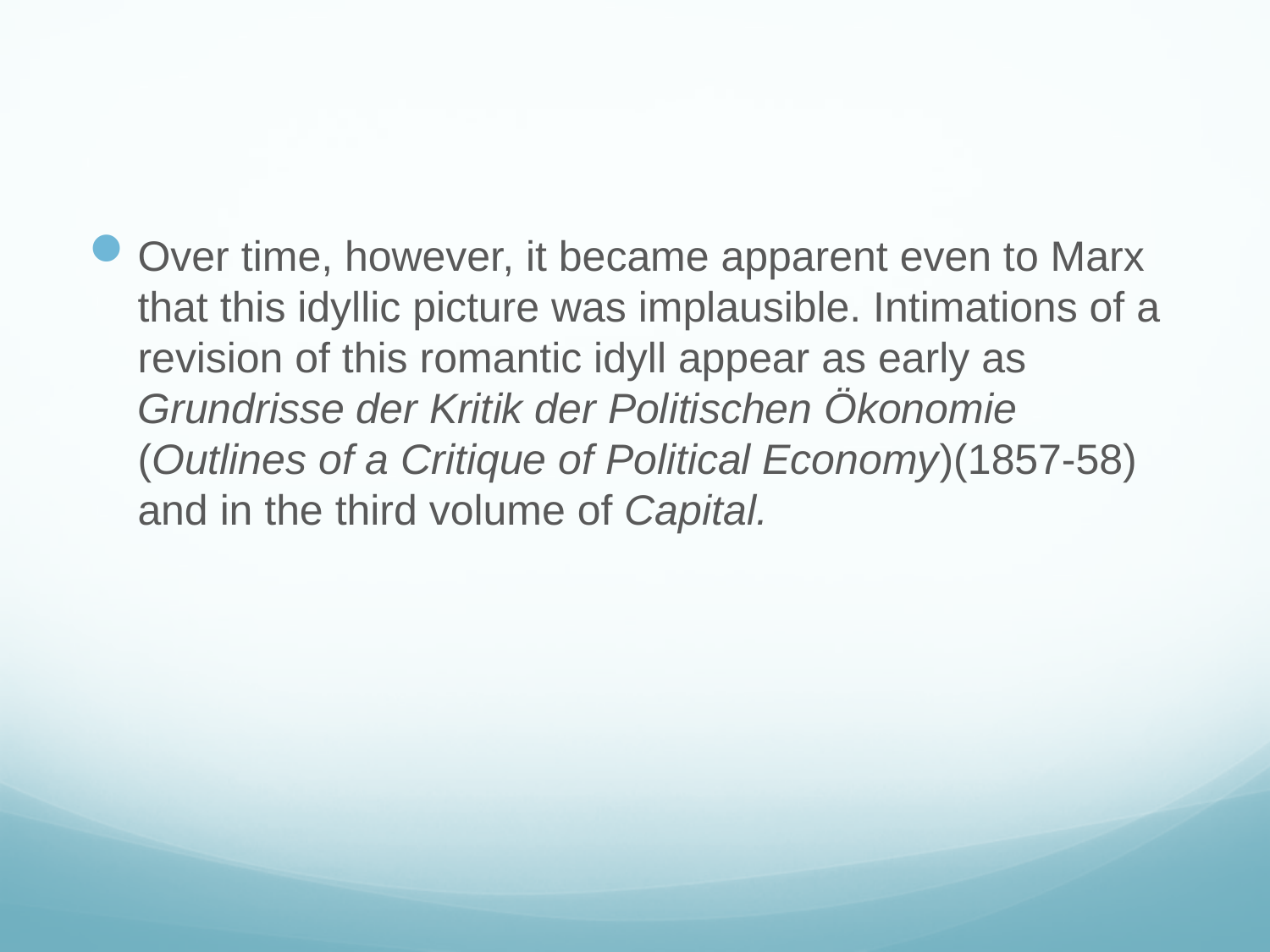

#
Over time, however, it became apparent even to Marx that this idyllic picture was implausible. Intimations of a revision of this romantic idyll appear as early as Grundrisse der Kritik der Politischen Ökonomie (Outlines of a Critique of Political Economy)(1857-58) and in the third volume of Capital.